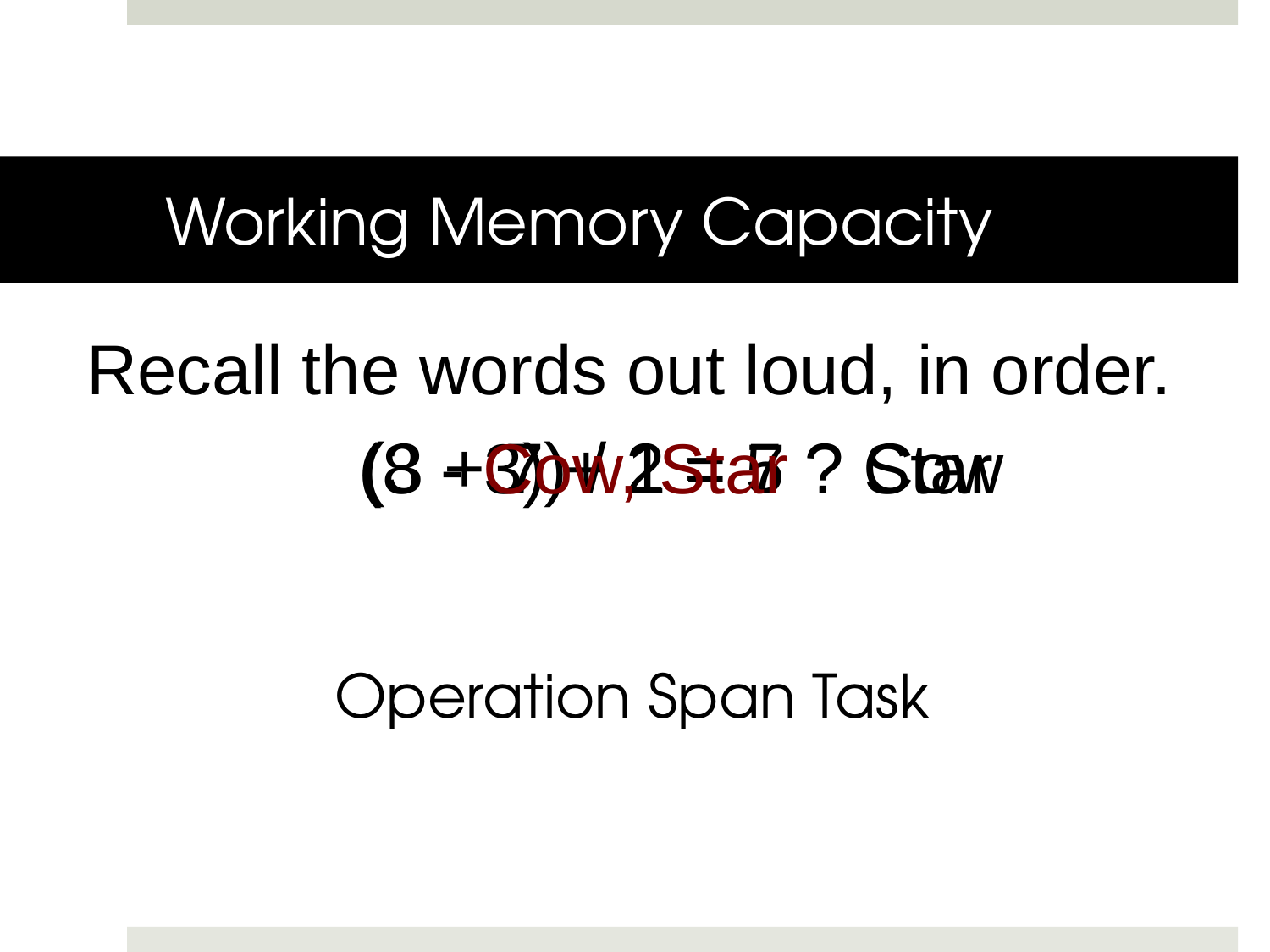

# Working Memory Capacity
Recall the words out loud, in order.
(3 + 7) / 2 = 5 ? Cow
(8 - 3) + 1 = 7 ? Star
Cow, Star
Operation Span Task